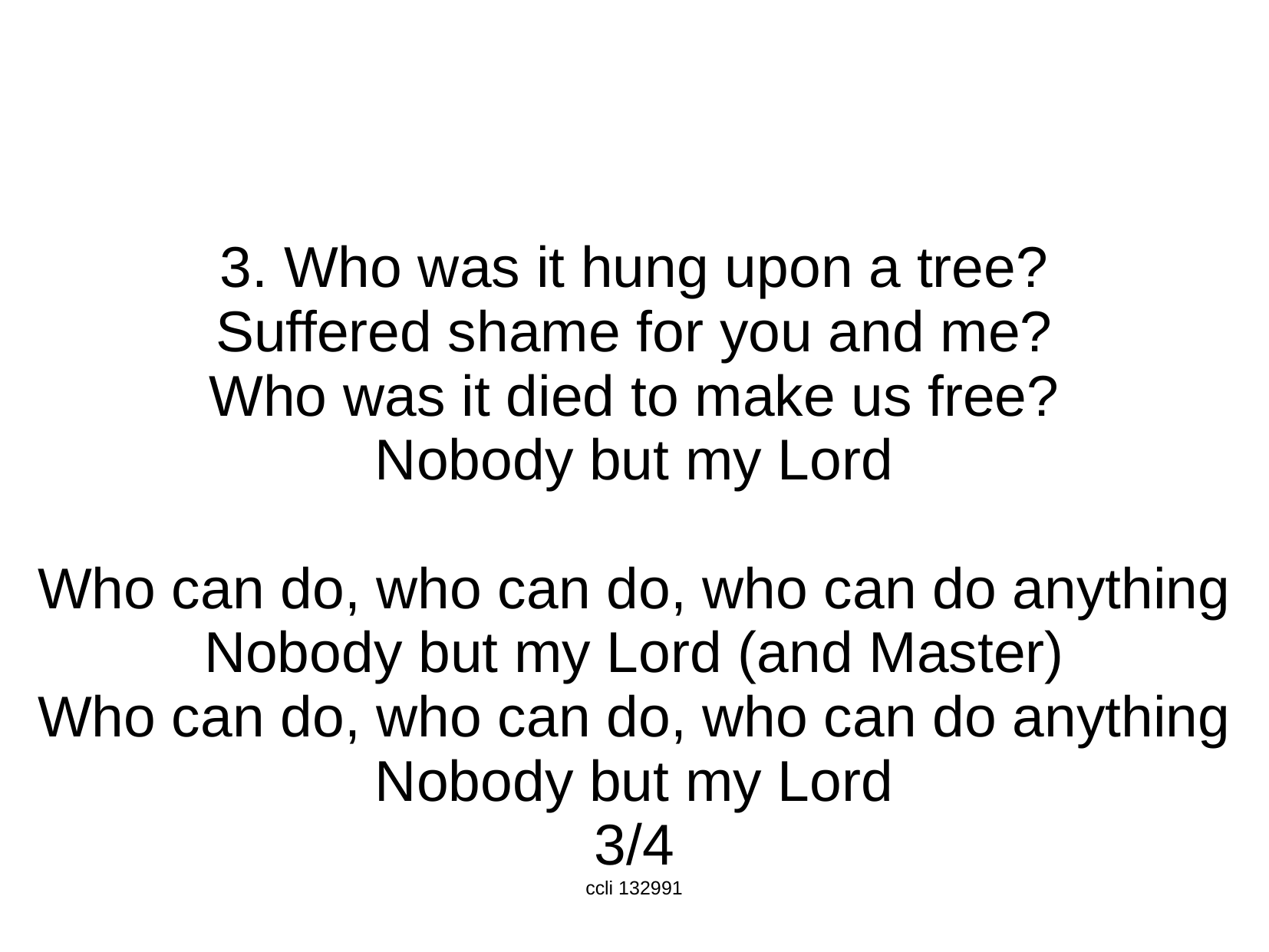

3. Who was it hung upon a tree?
Suffered shame for you and me?
Who was it died to make us free?
Nobody but my Lord

Who can do, who can do, who can do anything
Nobody but my Lord (and Master)
Who can do, who can do, who can do anything
Nobody but my Lord
3/4
ccli 132991